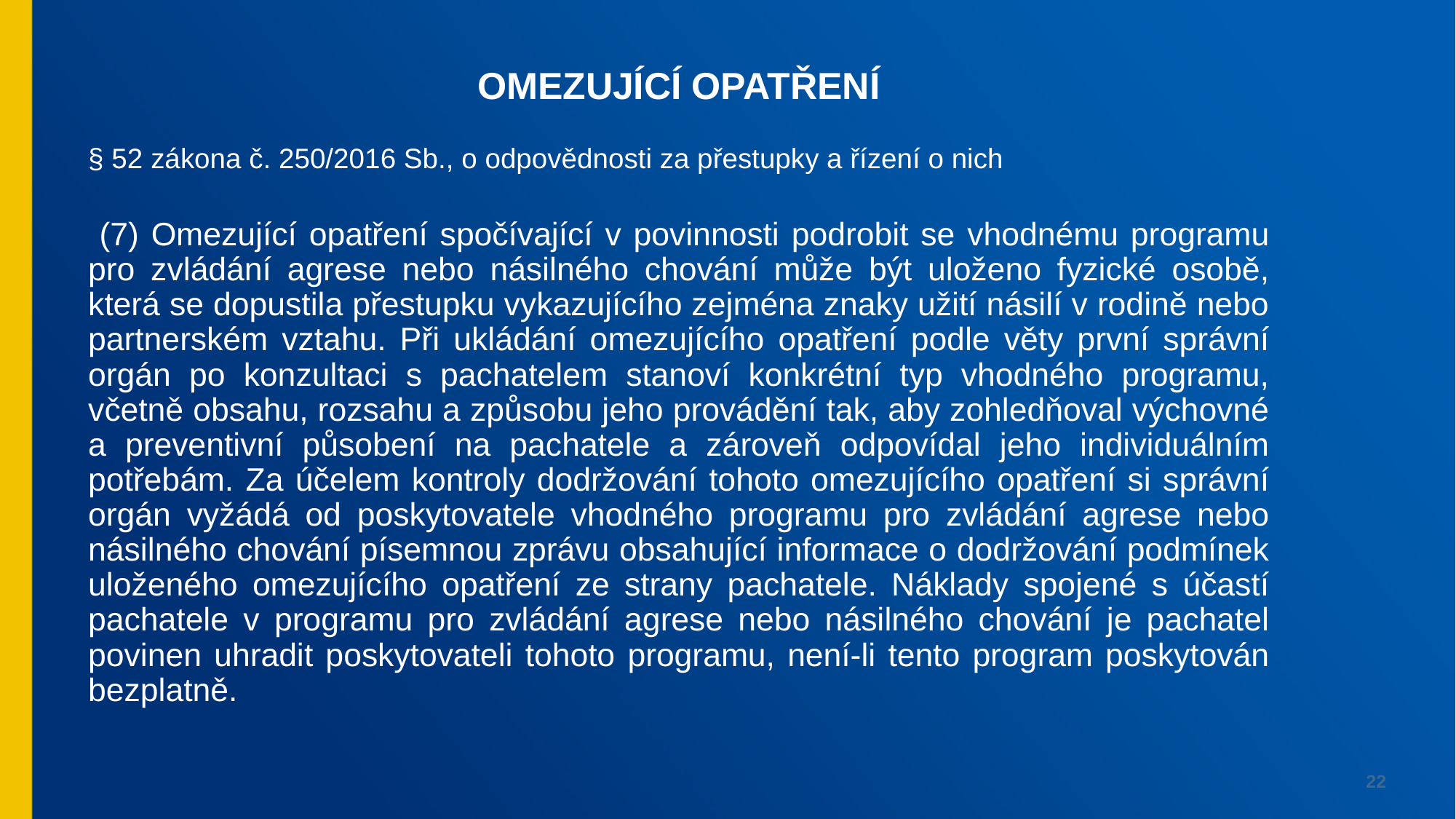

Omezující opatření

§ 52 zákona č. 250/2016 Sb., o odpovědnosti za přestupky a řízení o nich

 (7) Omezující opatření spočívající v povinnosti podrobit se vhodnému programu pro zvládání agrese nebo násilného chování může být uloženo fyzické osobě, která se dopustila přestupku vykazujícího zejména znaky užití násilí v rodině nebo partnerském vztahu. Při ukládání omezujícího opatření podle věty první správní orgán po konzultaci s pachatelem stanoví konkrétní typ vhodného programu, včetně obsahu, rozsahu a způsobu jeho provádění tak, aby zohledňoval výchovné a preventivní působení na pachatele a zároveň odpovídal jeho individuálním potřebám. Za účelem kontroly dodržování tohoto omezujícího opatření si správní orgán vyžádá od poskytovatele vhodného programu pro zvládání agrese nebo násilného chování písemnou zprávu obsahující informace o dodržování podmínek uloženého omezujícího opatření ze strany pachatele. Náklady spojené s účastí pachatele v programu pro zvládání agrese nebo násilného chování je pachatel povinen uhradit poskytovateli tohoto programu, není-li tento program poskytován bezplatně.

22